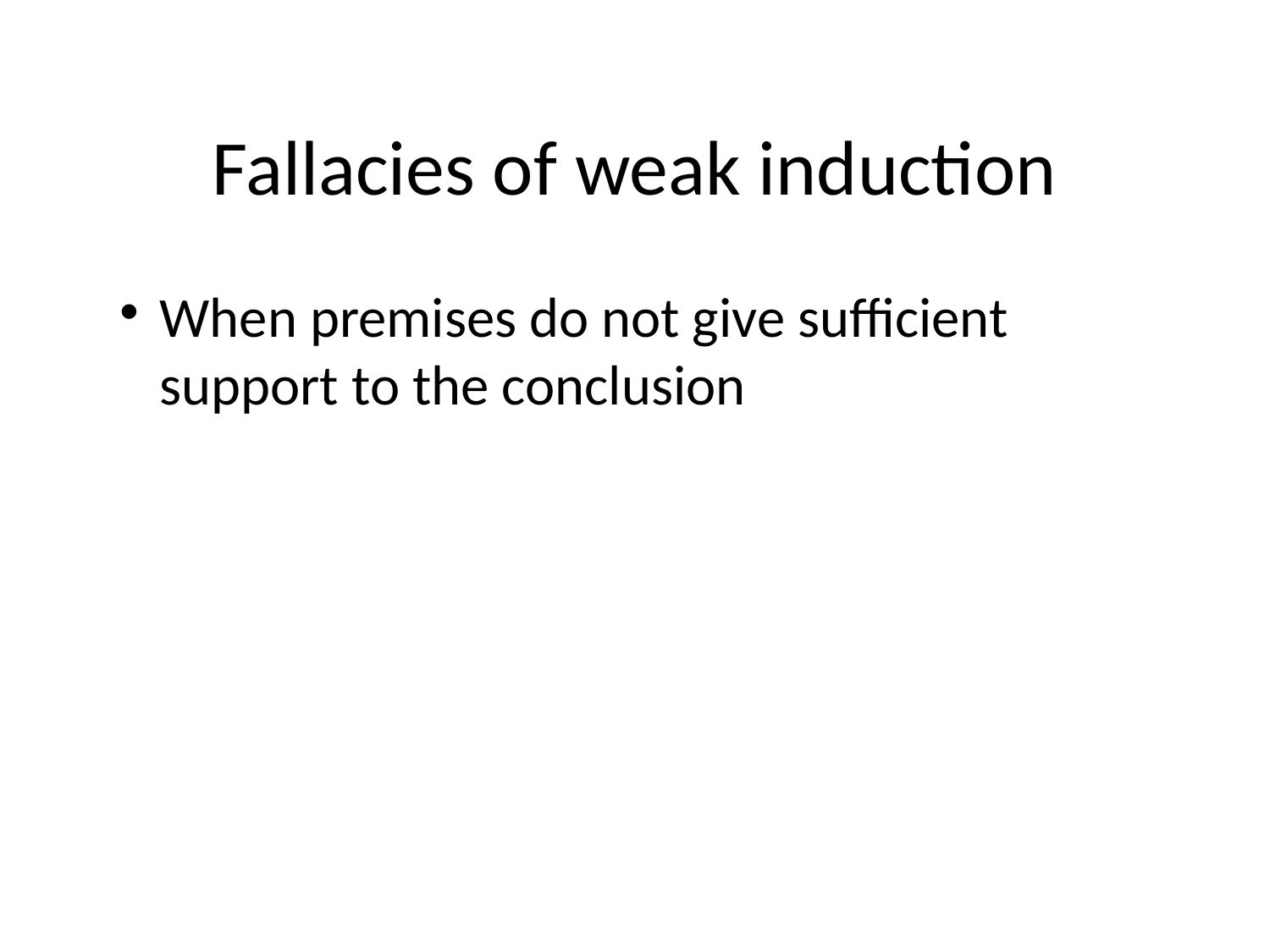

# Fallacies of weak induction
When premises do not give sufficient support to the conclusion